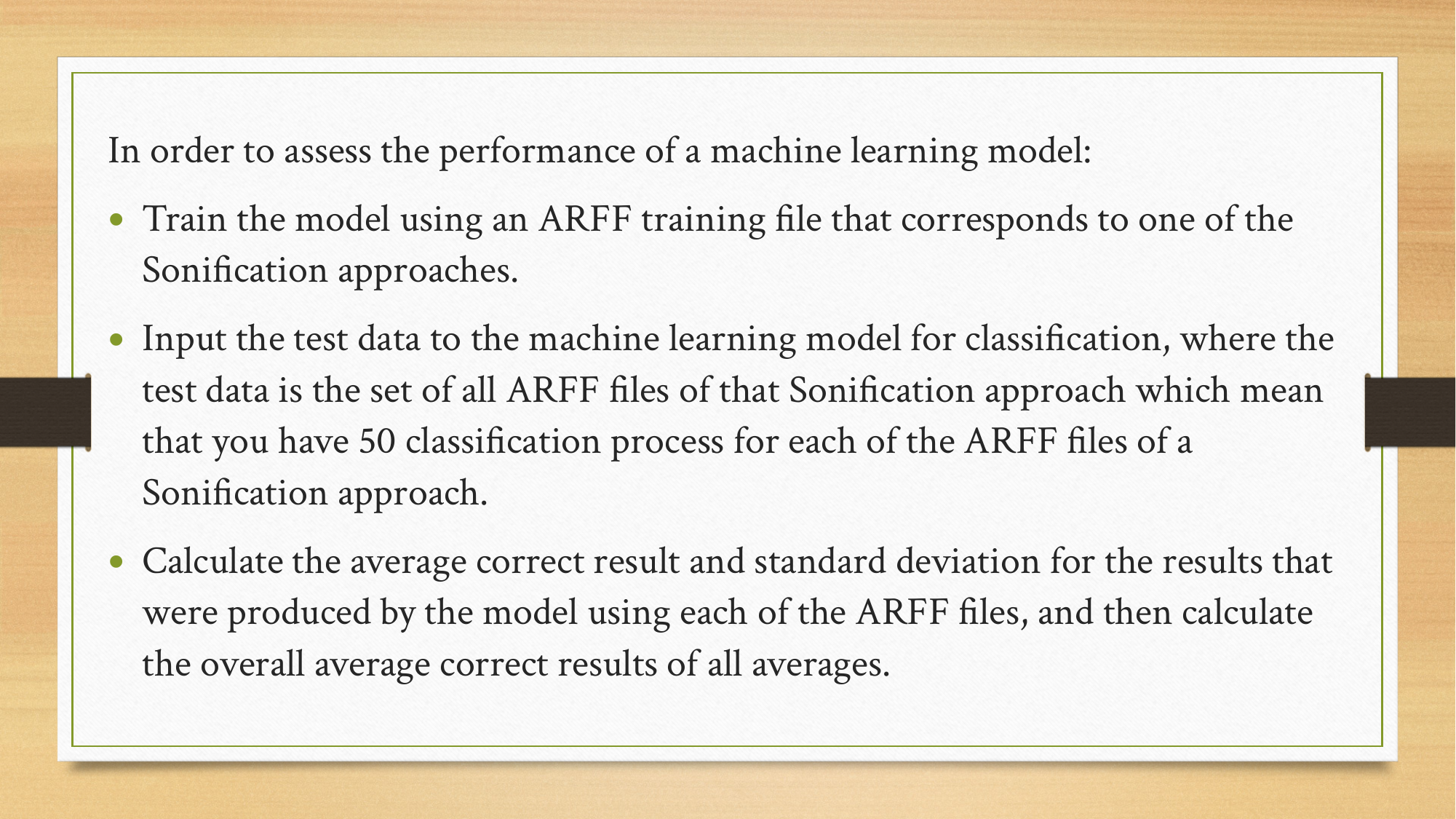

In order to assess the performance of a machine learning model:
Train the model using an ARFF training file that corresponds to one of the Sonification approaches.
Input the test data to the machine learning model for classification, where the test data is the set of all ARFF files of that Sonification approach which mean that you have 50 classification process for each of the ARFF files of a Sonification approach.
Calculate the average correct result and standard deviation for the results that were produced by the model using each of the ARFF files, and then calculate the overall average correct results of all averages.